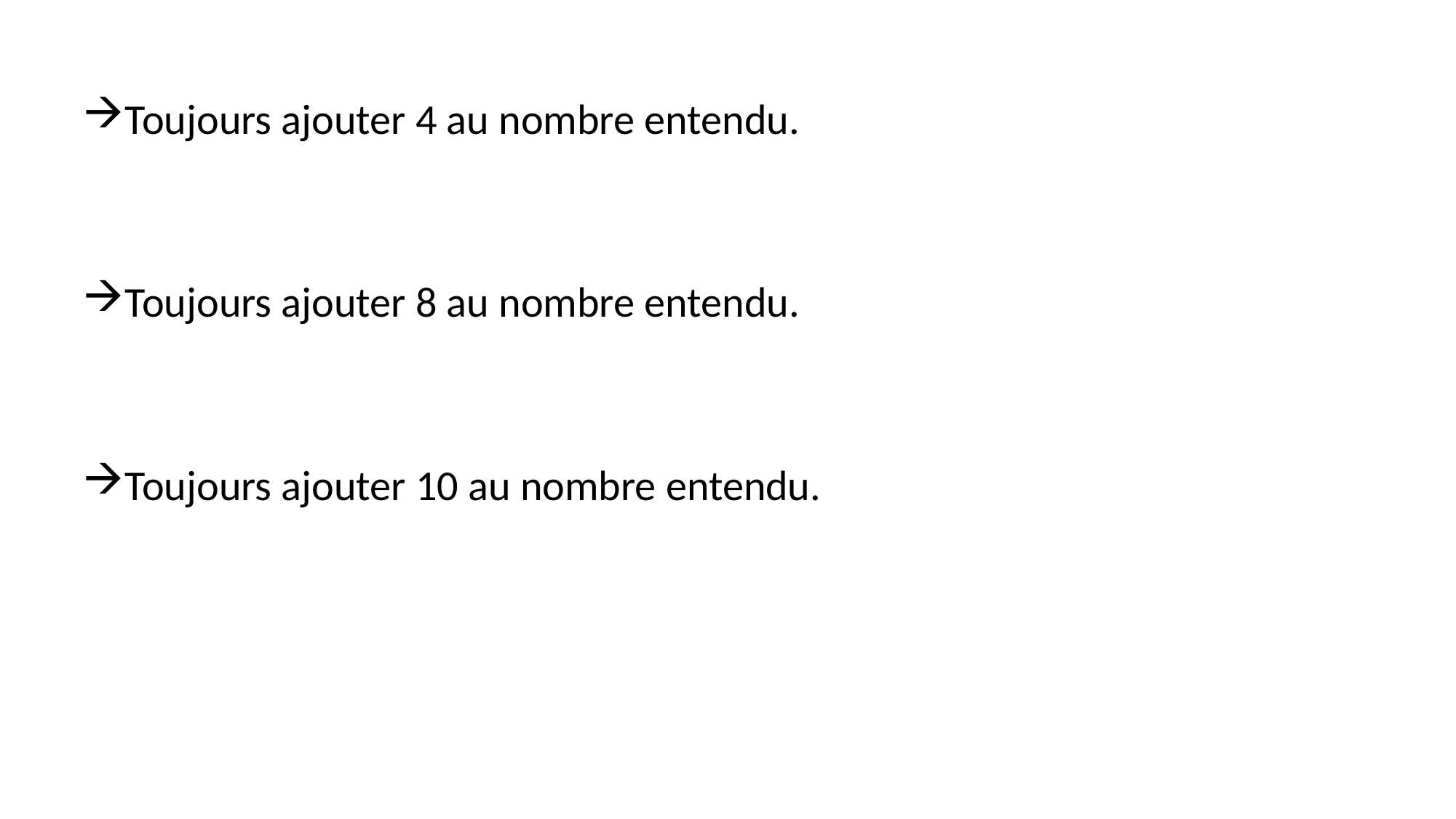

Toujours ajouter 4 au nombre entendu.

Toujours ajouter 8 au nombre entendu.

Toujours ajouter 10 au nombre entendu.